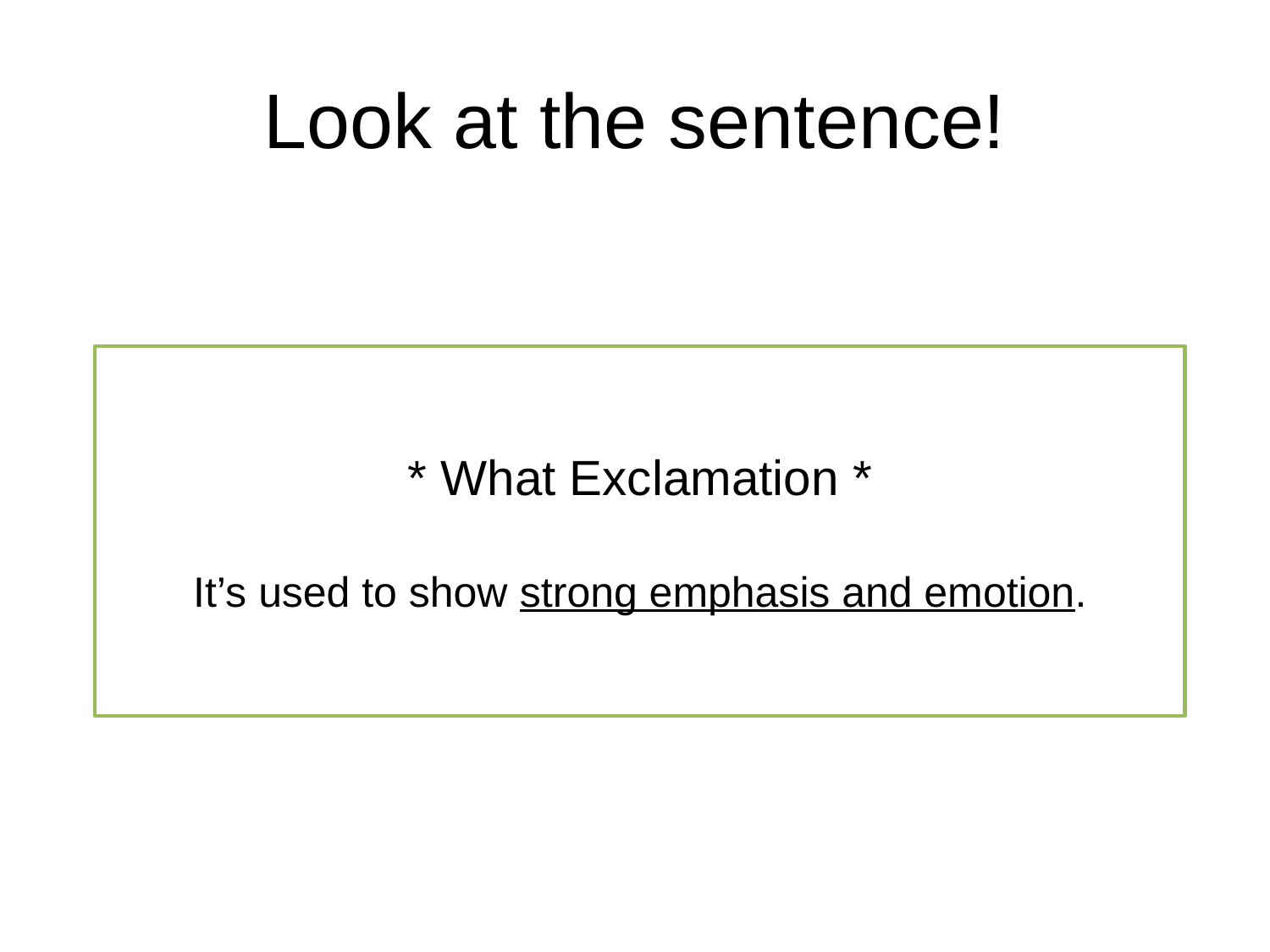

# Look at the sentence!
What a wonderful world!
* What Exclamation *

It’s used to show strong emphasis and emotion.